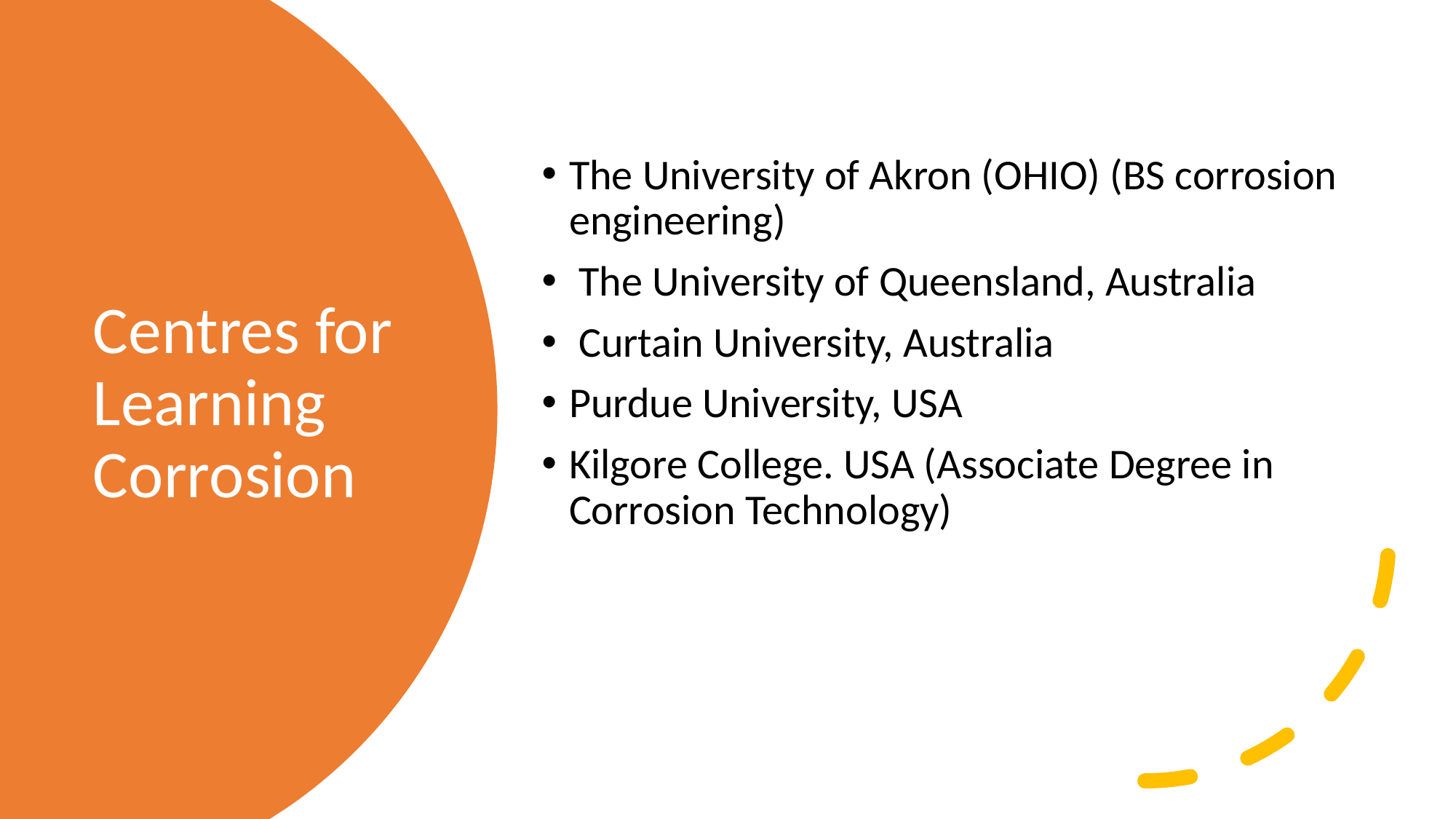

The University of Akron (OHIO) (BS corrosion engineering)
 The University of Queensland, Australia
 Curtain University, Australia
Purdue University, USA
Kilgore College. USA (Associate Degree in Corrosion Technology)

# Centres for Learning Corrosion